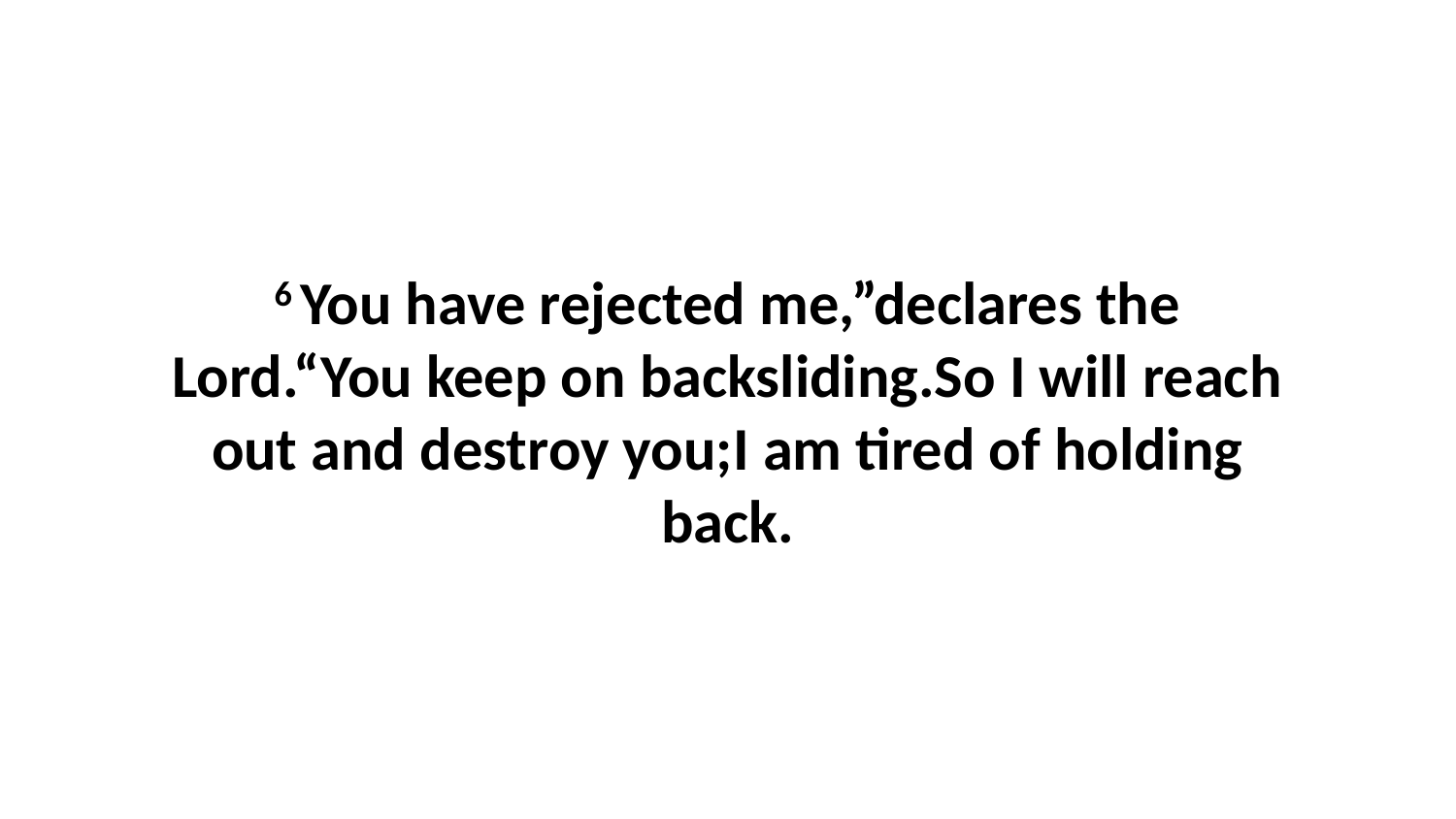

6 You have rejected me,”declares the Lord.“You keep on backsliding.So I will reach out and destroy you;I am tired of holding back.